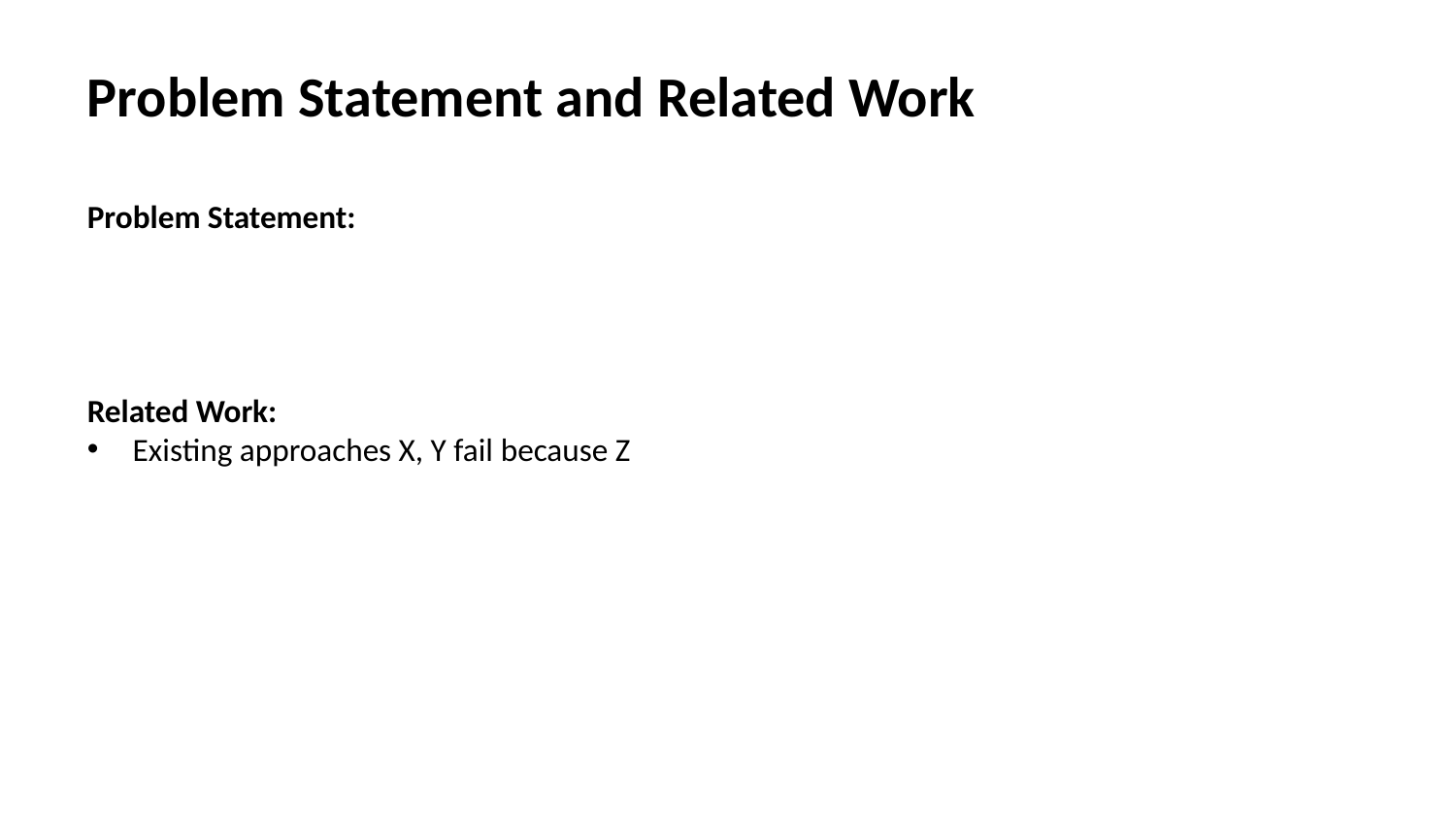

Problem Statement and Related Work
Problem Statement:

Related Work:
Existing approaches X, Y fail because Z